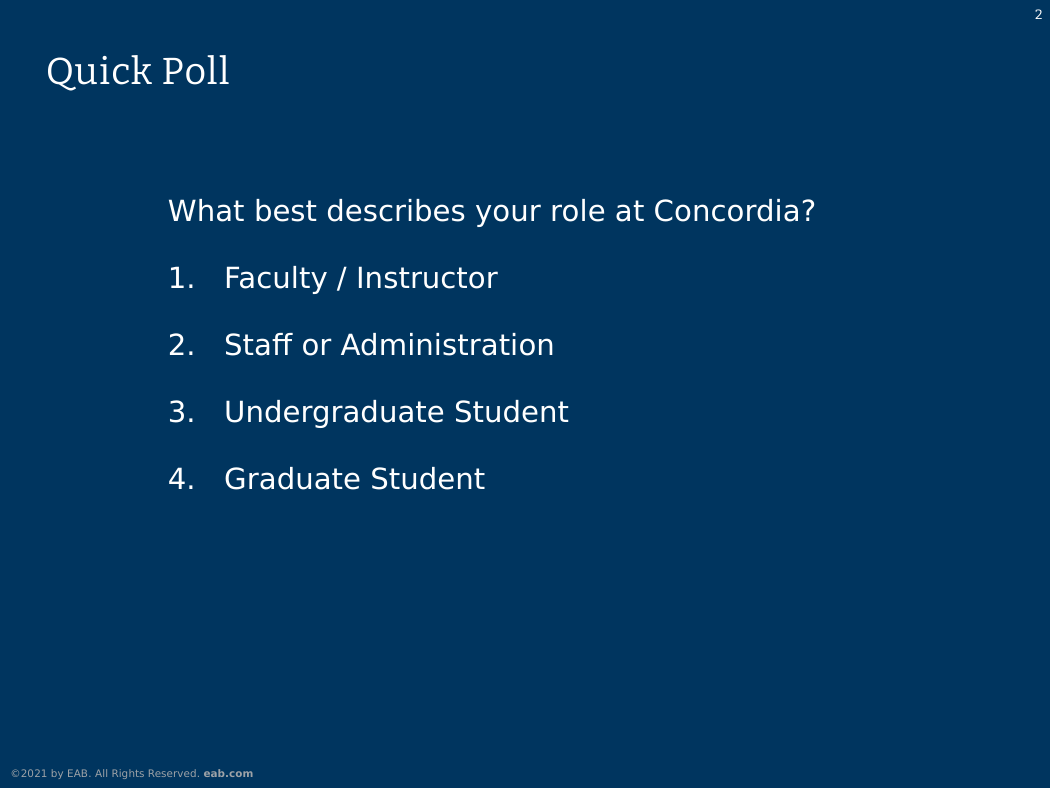

# Quick Poll
What best describes your role at Concordia?
Faculty / Instructor
Staff or Administration
Undergraduate Student
Graduate Student